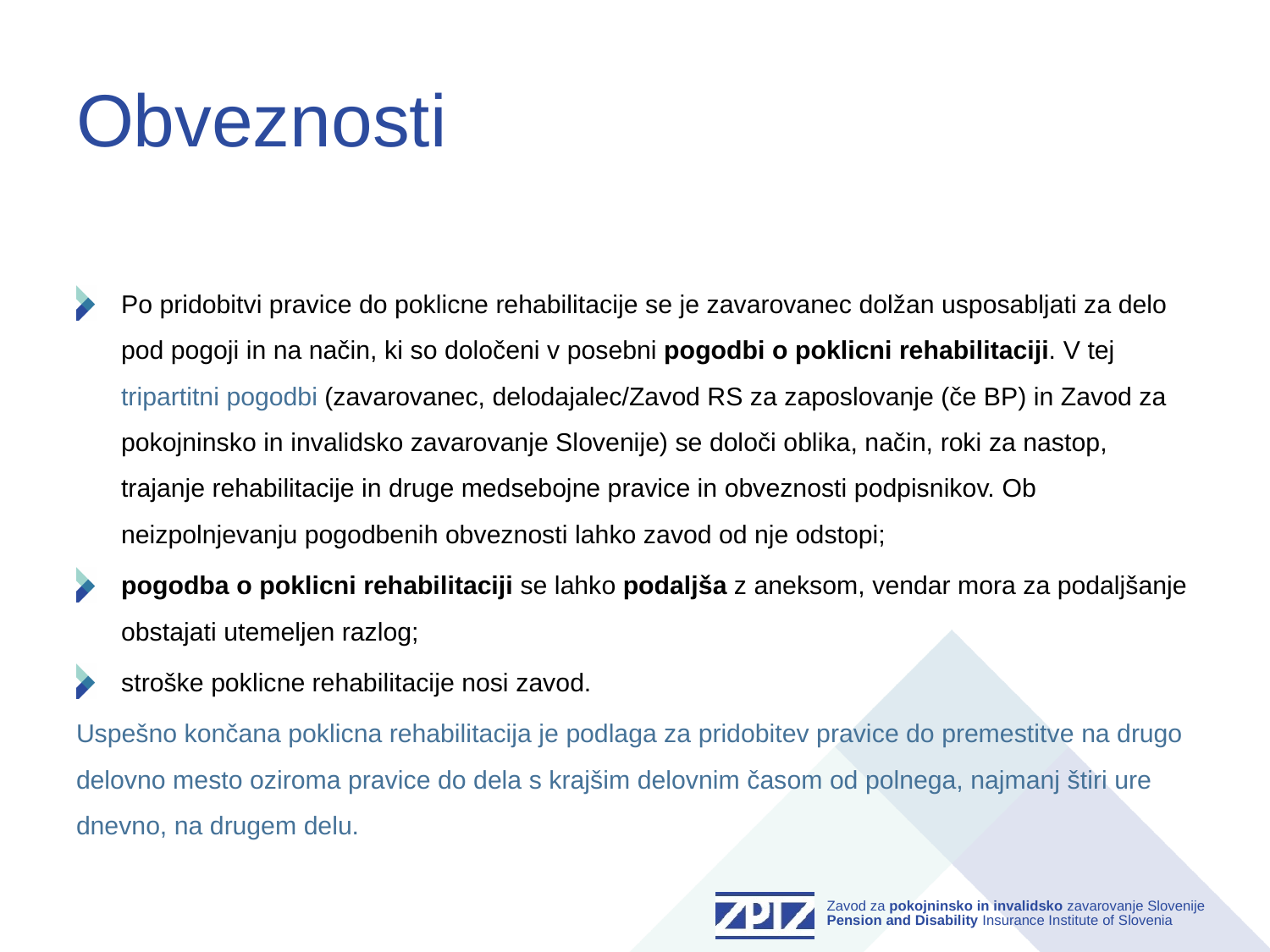

# Obveznosti
Po pridobitvi pravice do poklicne rehabilitacije se je zavarovanec dolžan usposabljati za delo pod pogoji in na način, ki so določeni v posebni pogodbi o poklicni rehabilitaciji. V tej tripartitni pogodbi (zavarovanec, delodajalec/Zavod RS za zaposlovanje (če BP) in Zavod za pokojninsko in invalidsko zavarovanje Slovenije) se določi oblika, način, roki za nastop, trajanje rehabilitacije in druge medsebojne pravice in obveznosti podpisnikov. Ob neizpolnjevanju pogodbenih obveznosti lahko zavod od nje odstopi;
pogodba o poklicni rehabilitaciji se lahko podaljša z aneksom, vendar mora za podaljšanje obstajati utemeljen razlog;
stroške poklicne rehabilitacije nosi zavod.
Uspešno končana poklicna rehabilitacija je podlaga za pridobitev pravice do premestitve na drugo delovno mesto oziroma pravice do dela s krajšim delovnim časom od polnega, najmanj štiri ure dnevno, na drugem delu.